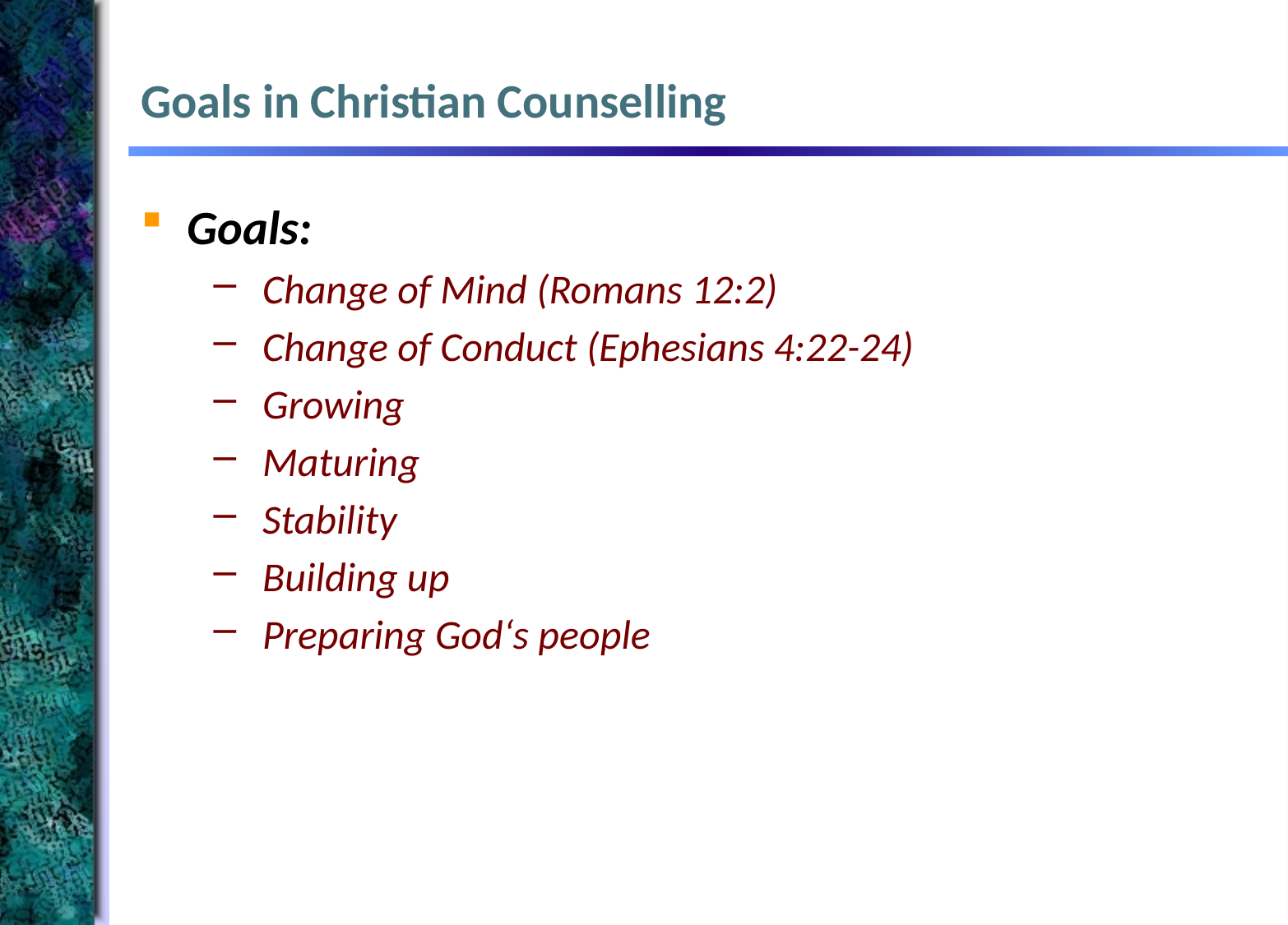

# Goals in Christian Counselling
Goals:
Change of Mind (Romans 12:2)
Change of Conduct (Ephesians 4:22-24)
Growing
Maturing
Stability
Building up
Preparing God‘s people